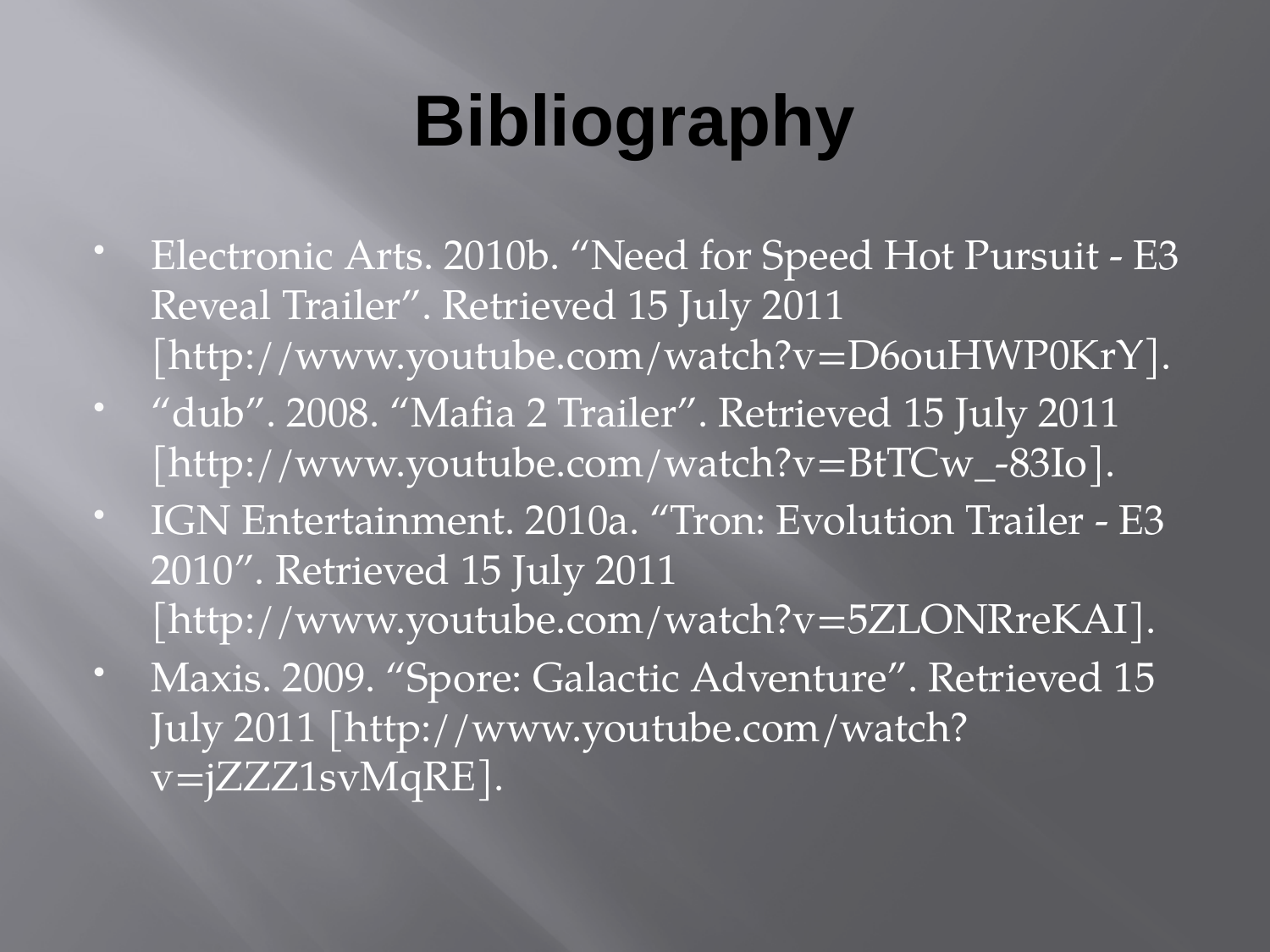

# Bibliography
Electronic Arts. 2010b. “Need for Speed Hot Pursuit - E3 Reveal Trailer”. Retrieved 15 July 2011 [http://www.youtube.com/watch?v=D6ouHWP0KrY].
“dub”. 2008. “Mafia 2 Trailer”. Retrieved 15 July 2011 [http://www.youtube.com/watch?v=BtTCw_-83Io].
IGN Entertainment. 2010a. “Tron: Evolution Trailer - E3 2010”. Retrieved 15 July 2011 [http://www.youtube.com/watch?v=5ZLONRreKAI].
Maxis. 2009. “Spore: Galactic Adventure”. Retrieved 15 July 2011 [http://www.youtube.com/watch?v=jZZZ1svMqRE].